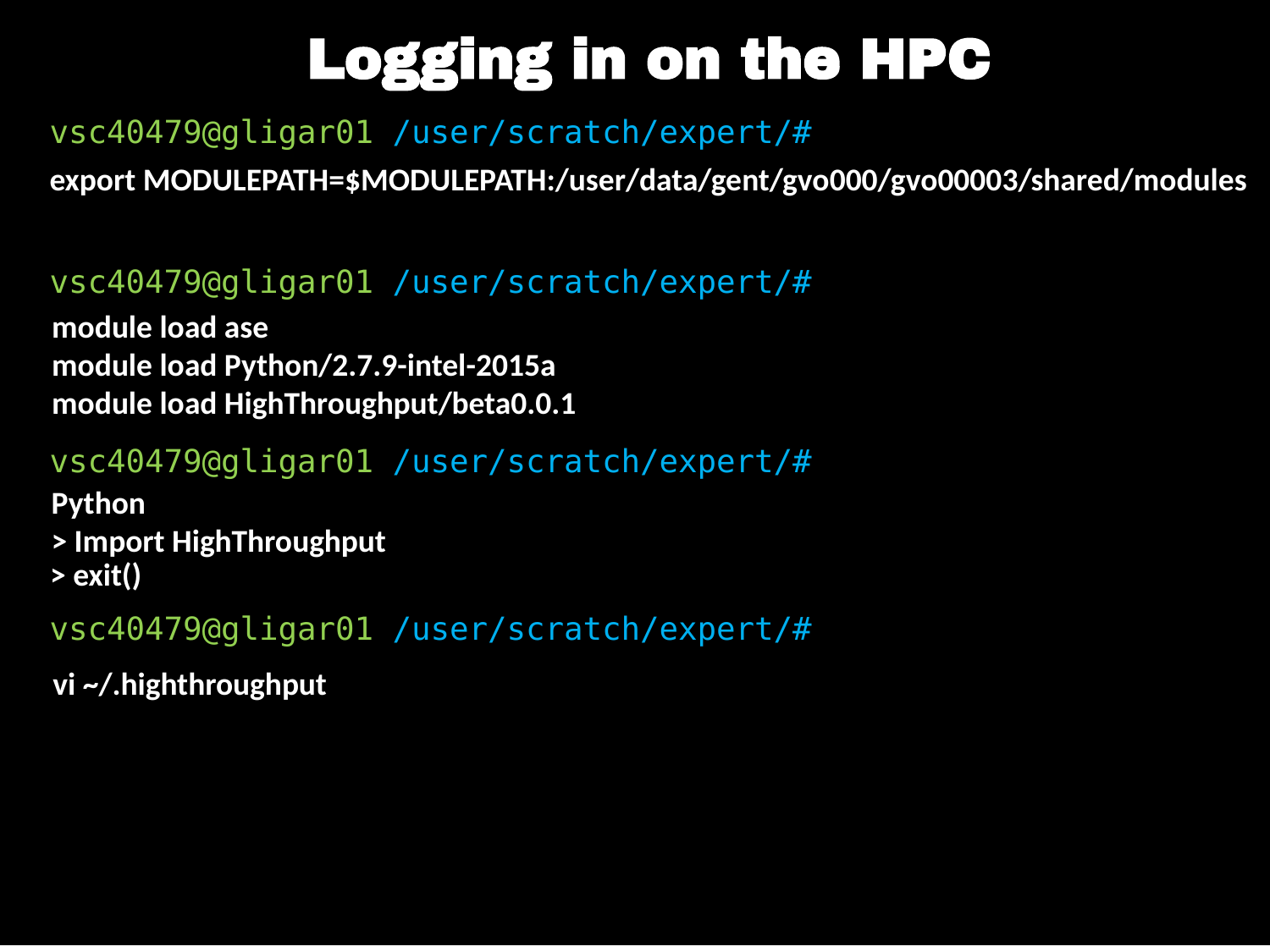

Logging in on the HPC
vsc40479@gligar01 /user/scratch/expert/#
export MODULEPATH=$MODULEPATH:/user/data/gent/gvo000/gvo00003/shared/modules
vsc40479@gligar01 /user/scratch/expert/#
module load ase
module load Python/2.7.9-intel-2015a
module load HighThroughput/beta0.0.1
vsc40479@gligar01 /user/scratch/expert/#
Python
> Import HighThroughput
> exit()
vsc40479@gligar01 /user/scratch/expert/#
vi ~/.highthroughput
* Not the guys who scooped Jan